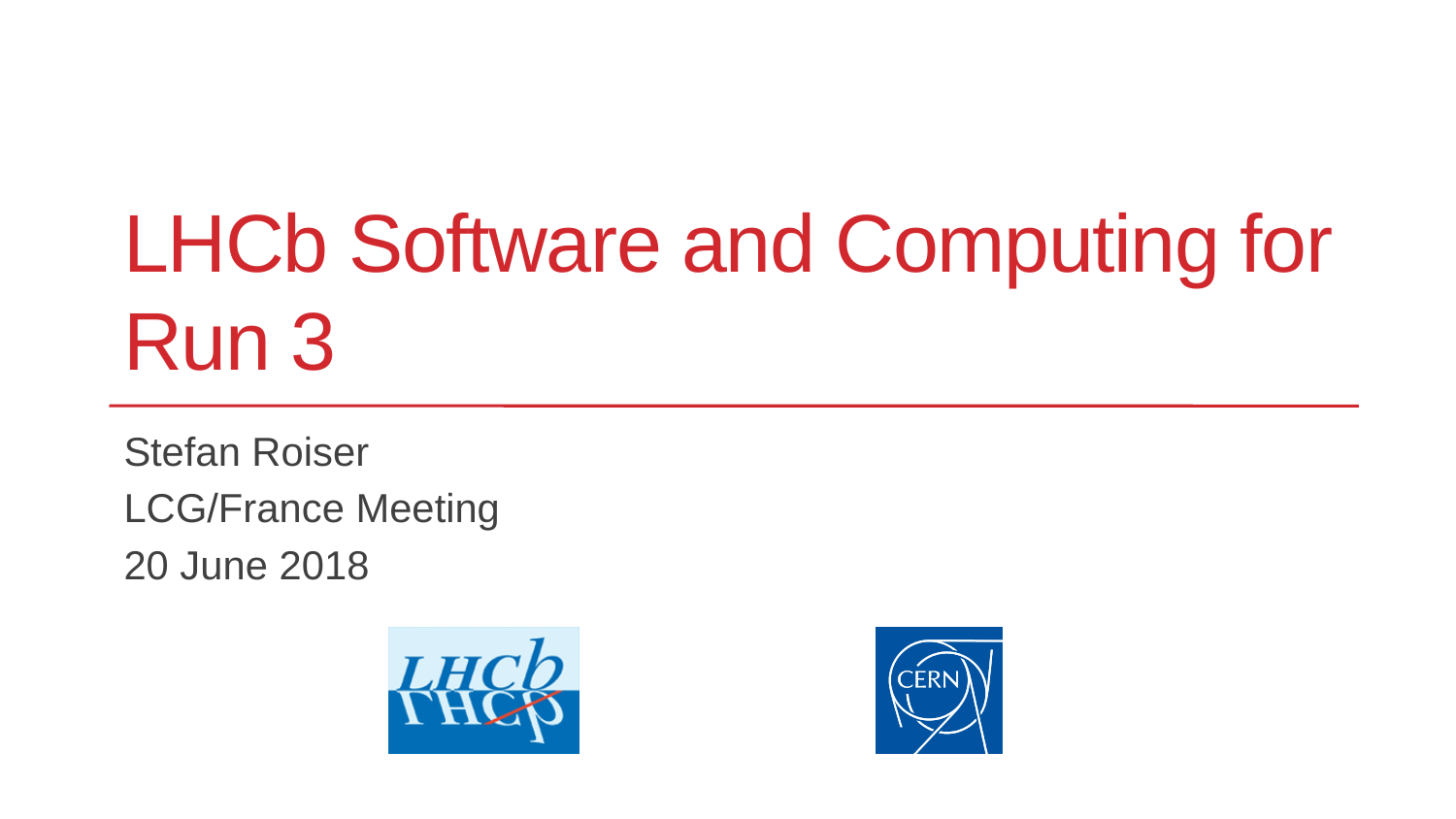

# LHCb Software and Computing for Run 3
Stefan Roiser
LCG/France Meeting
20 June 2018